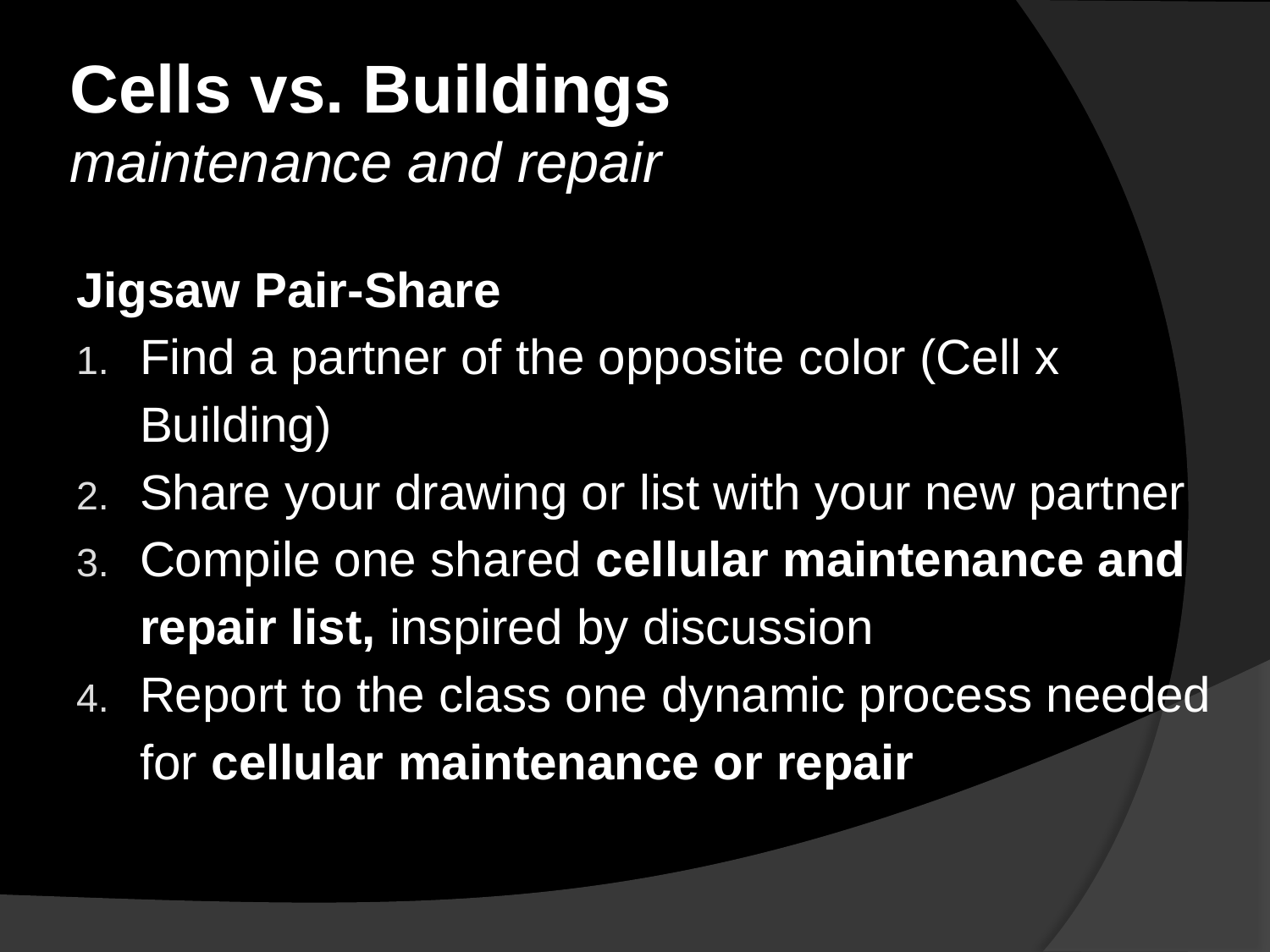

# Cells vs. Buildings maintenance and repair
Jigsaw Pair-Share
Find a partner of the opposite color (Cell x Building)
Share your drawing or list with your new partner
Compile one shared cellular maintenance and repair list, inspired by discussion
Report to the class one dynamic process needed for cellular maintenance or repair